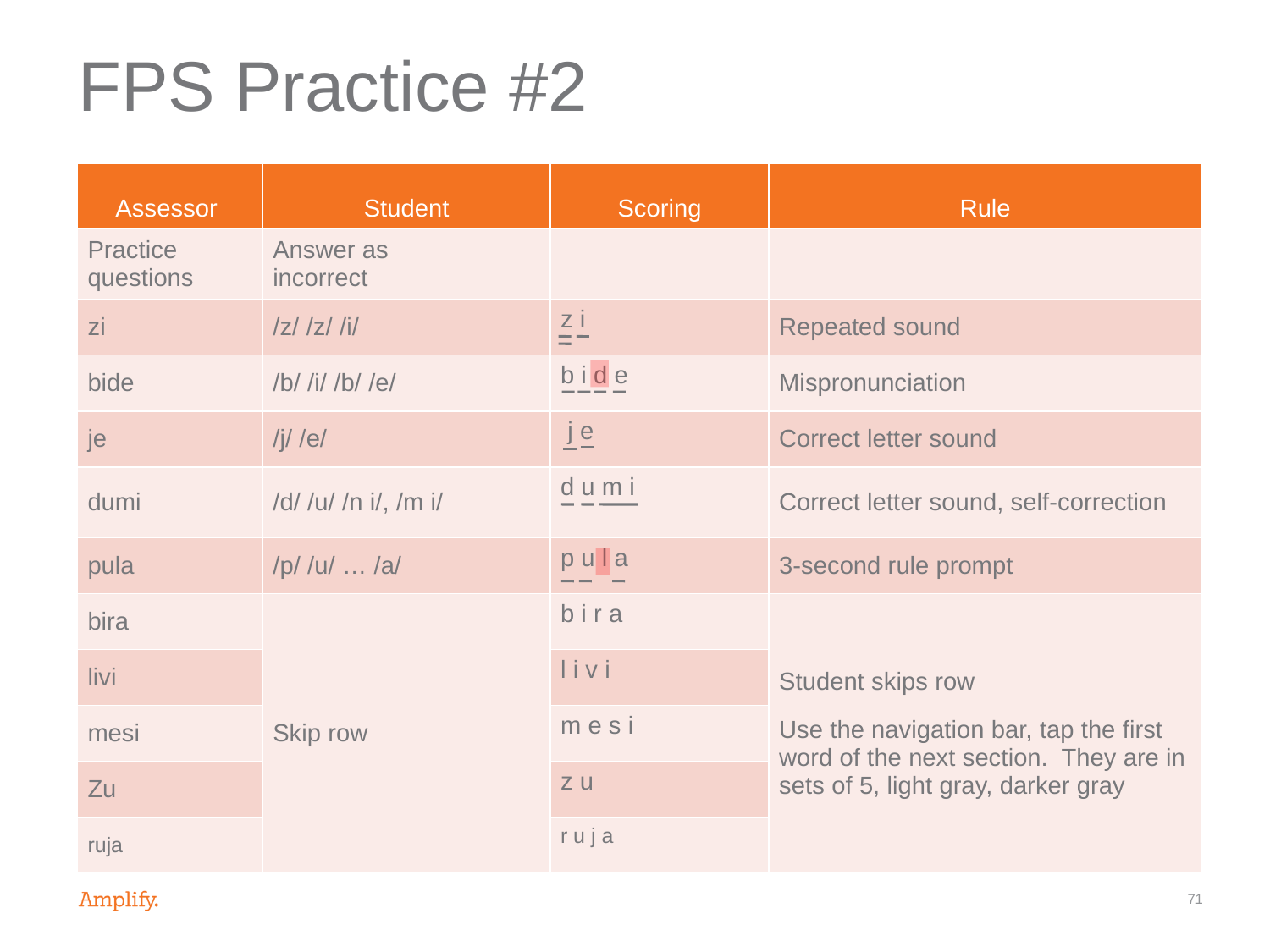

# FPS Practice #2
| Assessor | Student | Scoring | Rule |
| --- | --- | --- | --- |
| Practice questions | Answer as incorrect |  |  |
| zi | /z/ /z/ /i/ | z i | Repeated sound |
| bide | /b/ /i/ /b/ /e/ | b i d e | Mispronunciation |
| je | /j/ /e/ | j e | Correct letter sound |
| dumi | /d/ /u/ /n i/, /m i/ | d u m i | Correct letter sound, self-correction |
| pula | /p/ /u/ … /a/ | p u l a | 3-second rule prompt |
| bira | Skip row | b i r a | Student skips row Use the navigation bar, tap the first word of the next section. They are in sets of 5, light gray, darker gray |
| livi |  | l i v i |  |
| mesi |  | m e s i |  |
| Zu |  | z u |  |
| ruja |  | r u j a |  |